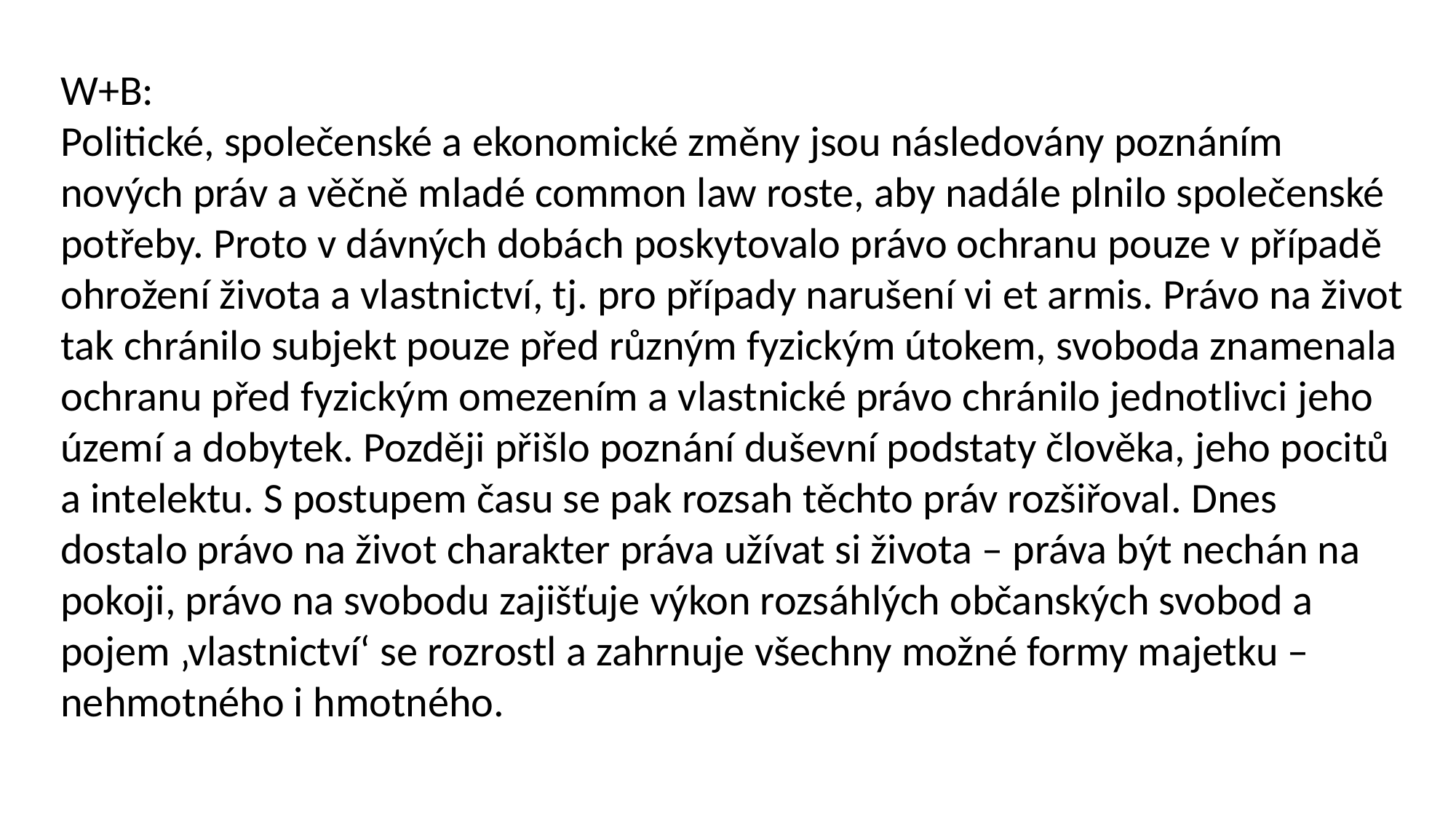

W+B:
Politické, společenské a ekonomické změny jsou následovány poznáním nových práv a věčně mladé common law roste, aby nadále plnilo společenské potřeby. Proto v dávných dobách poskytovalo právo ochranu pouze v případě ohrožení života a vlastnictví, tj. pro případy narušení vi et armis. Právo na život tak chránilo subjekt pouze před různým fyzickým útokem, svoboda znamenala ochranu před fyzickým omezením a vlastnické právo chránilo jednotlivci jeho území a dobytek. Později přišlo poznání duševní podstaty člověka, jeho pocitů a intelektu. S postupem času se pak rozsah těchto práv rozšiřoval. Dnes dostalo právo na život charakter práva užívat si života – práva být nechán na pokoji, právo na svobodu zajišťuje výkon rozsáhlých občanských svobod a pojem ‚vlastnictví‘ se rozrostl a zahrnuje všechny možné formy majetku – nehmotného i hmotného.